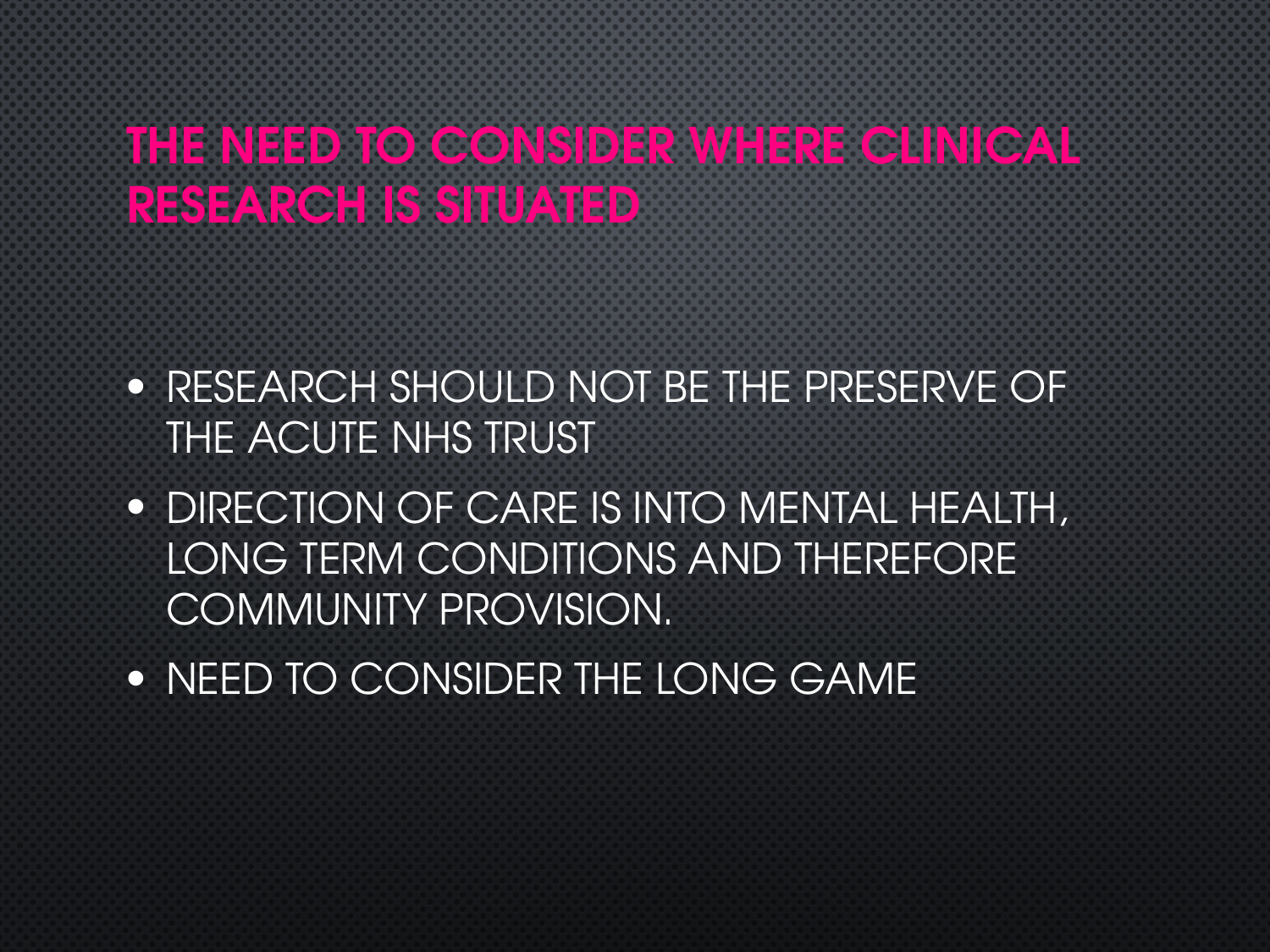

# The need to consider where clinical research is situated
Research should not be the preserve of the acute NHS trust
Direction of care is into mental health, long term conditions and therefore community provision.
Need to consider the long game